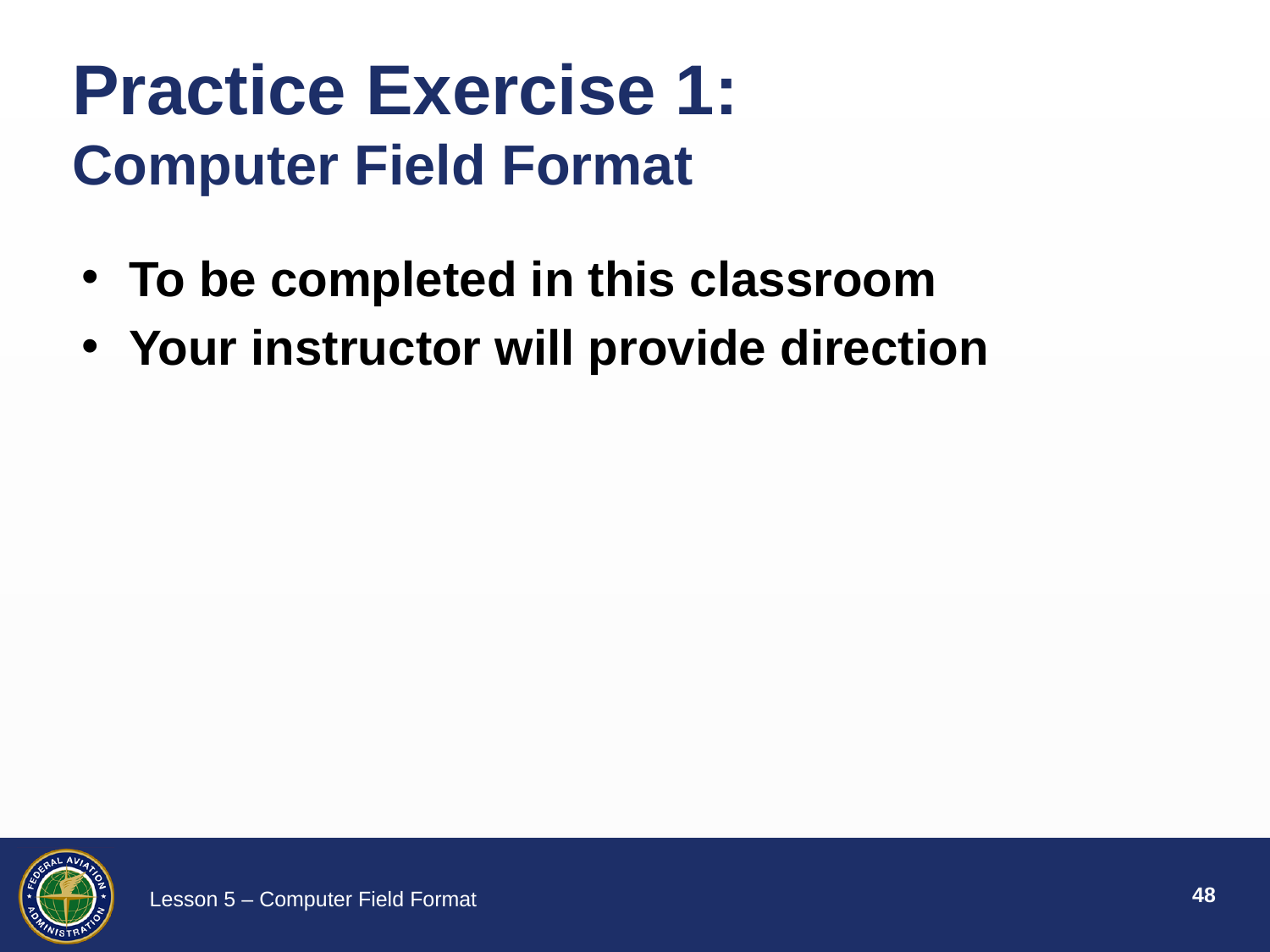

# Practice Exercise 1: Computer Field Format

To be completed in this classroom
Your instructor will provide direction